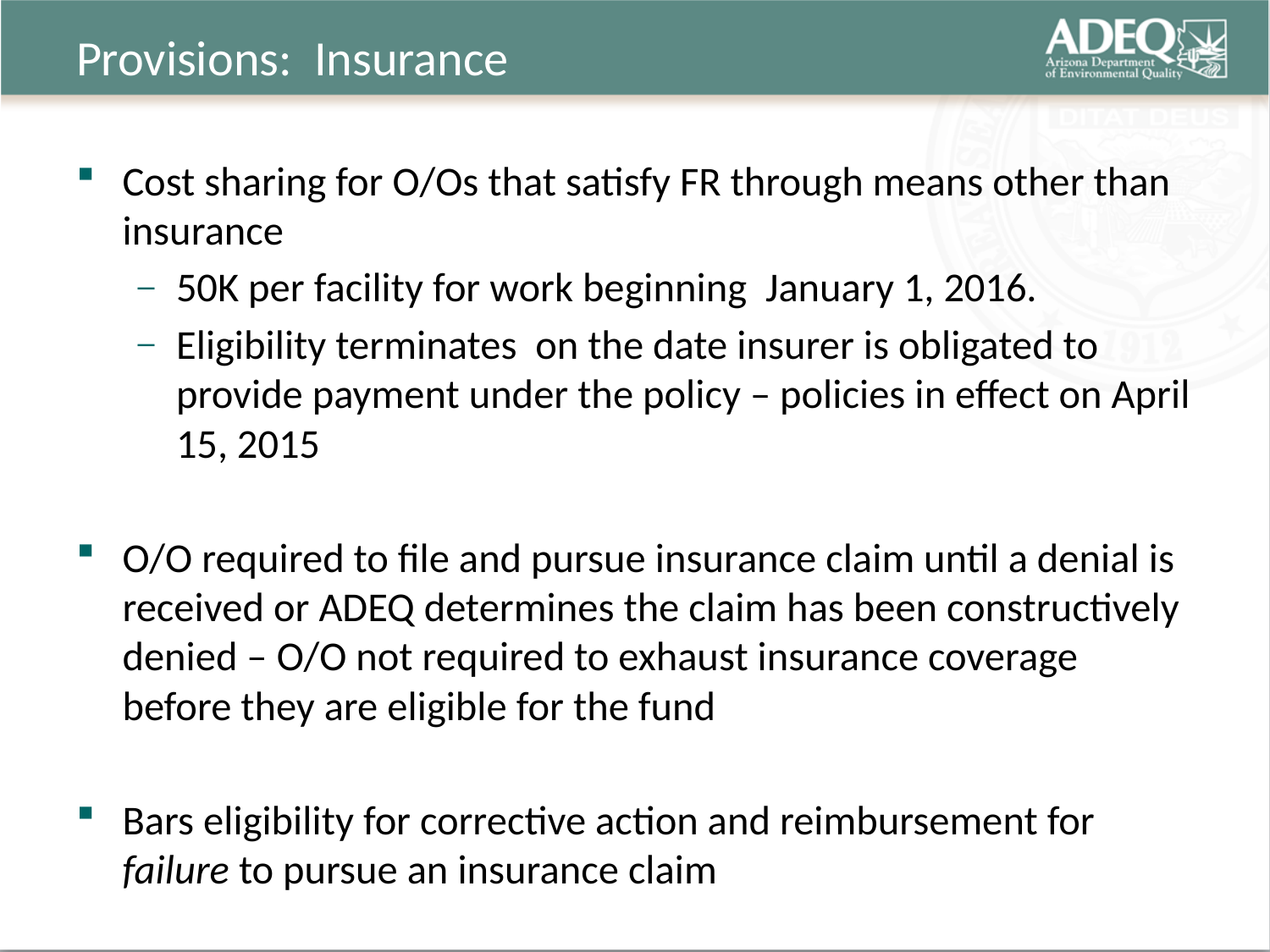

# Provisions:  Insurance
Cost sharing for O/Os that satisfy FR through means other than insurance
50K per facility for work beginning  January 1, 2016.
Eligibility terminates  on the date insurer is obligated to provide payment under the policy – policies in effect on April 15, 2015

O/O required to file and pursue insurance claim until a denial is received or ADEQ determines the claim has been constructively denied – O/O not required to exhaust insurance coverage before they are eligible for the fund

Bars eligibility for corrective action and reimbursement for failure to pursue an insurance claim